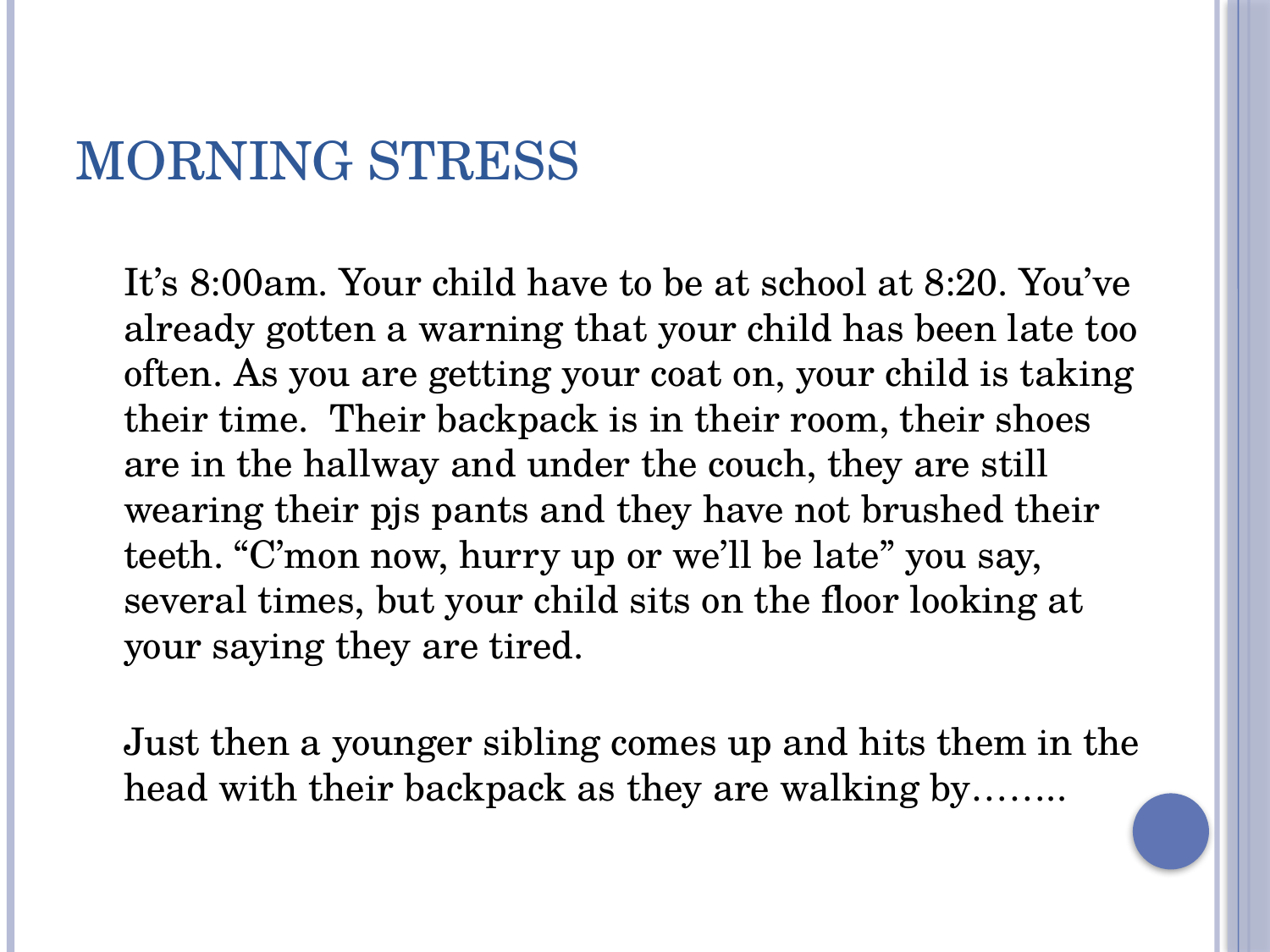

# Morning Stress
It’s 8:00am. Your child have to be at school at 8:20. You’ve already gotten a warning that your child has been late too often. As you are getting your coat on, your child is taking their time.  Their backpack is in their room, their shoes are in the hallway and under the couch, they are still wearing their pjs pants and they have not brushed their teeth. “C’mon now, hurry up or we’ll be late” you say, several times, but your child sits on the floor looking at your saying they are tired.

Just then a younger sibling comes up and hits them in the head with their backpack as they are walking by……..